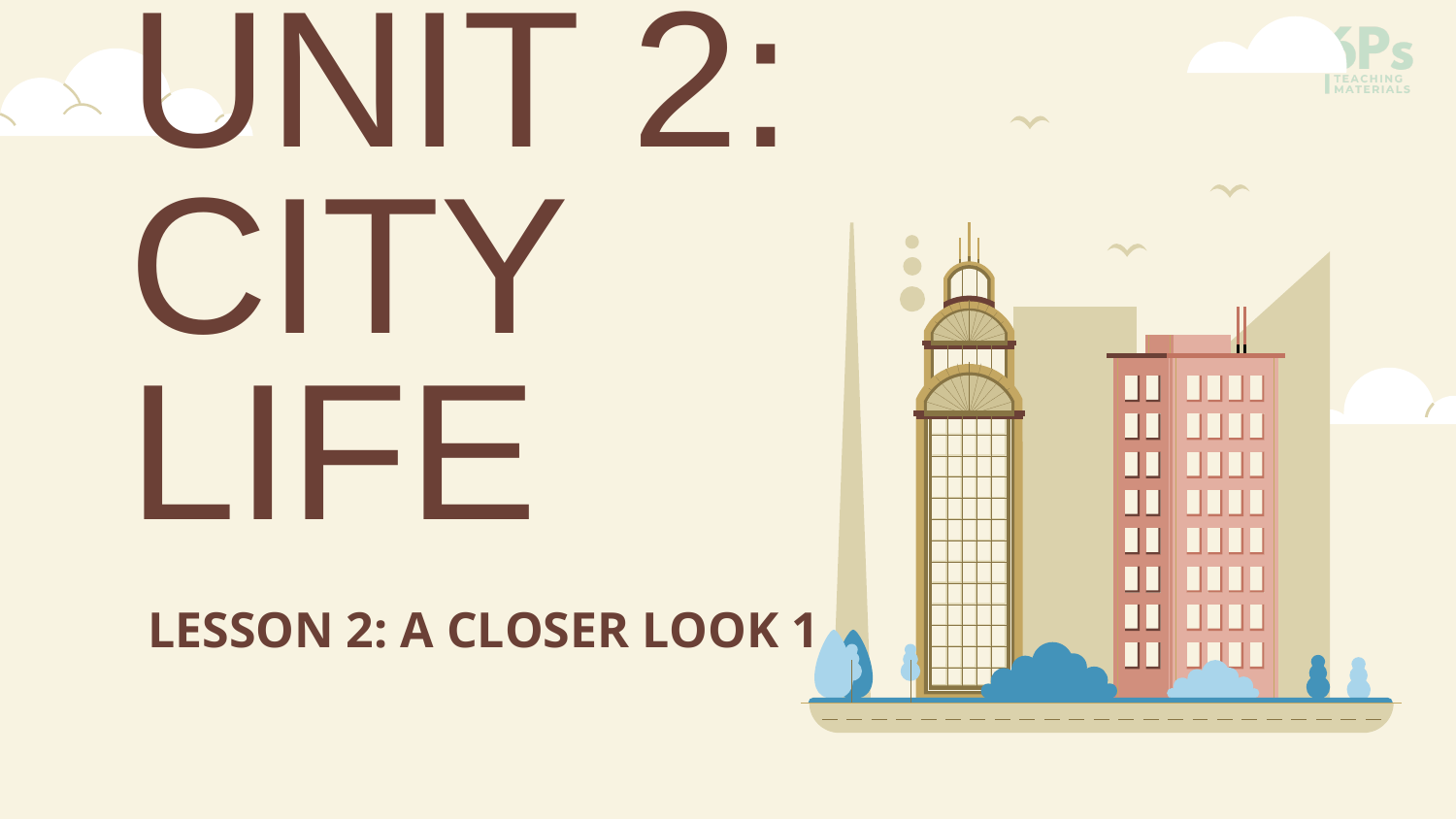

# UNIT 2: CITY LIFE

LESSON 2: A CLOSER LOOK 1